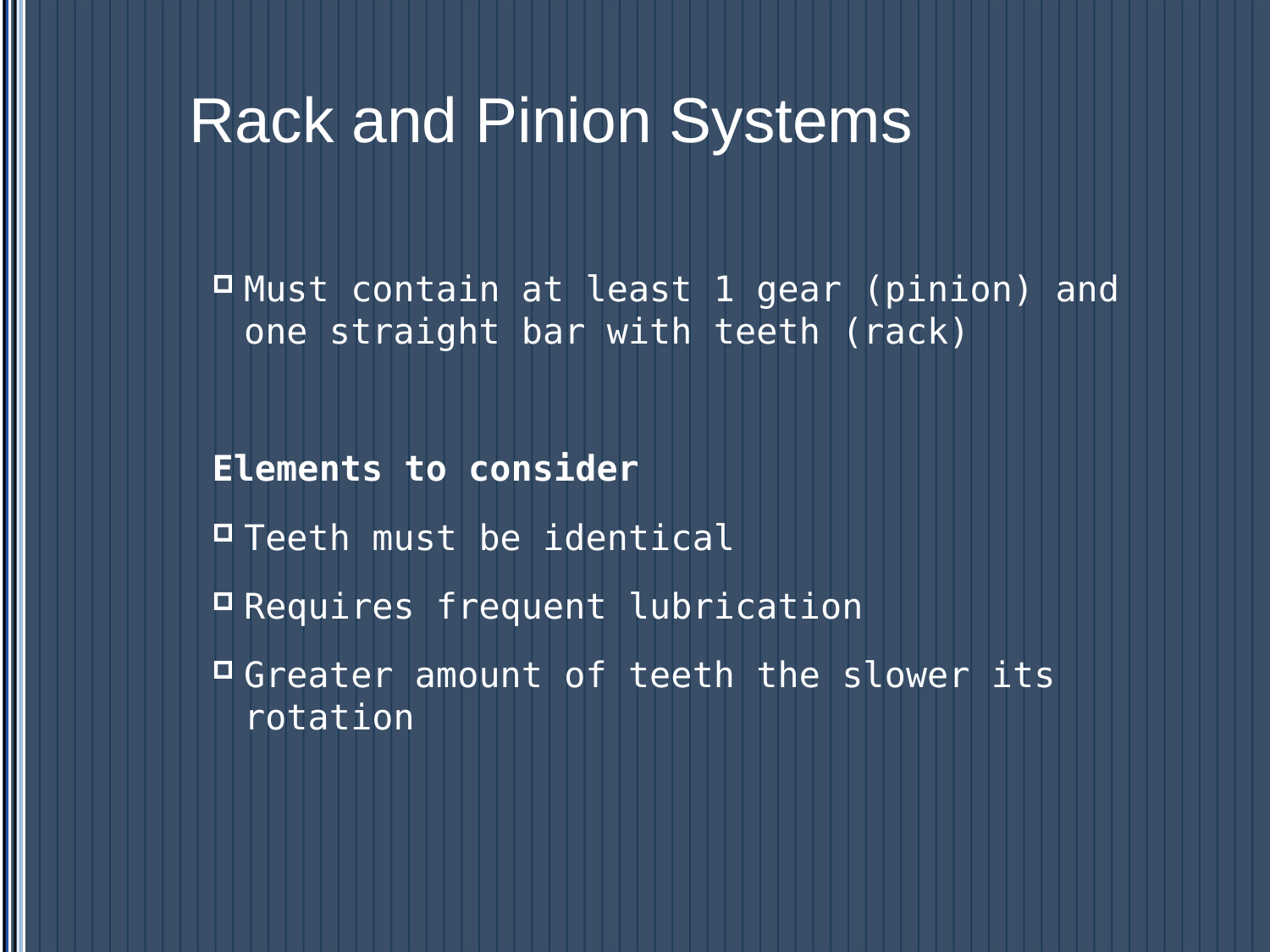

# Rack and Pinion Systems
Must contain at least 1 gear (pinion) and one straight bar with teeth (rack)

Elements to consider
Teeth must be identical
Requires frequent lubrication
Greater amount of teeth the slower its rotation